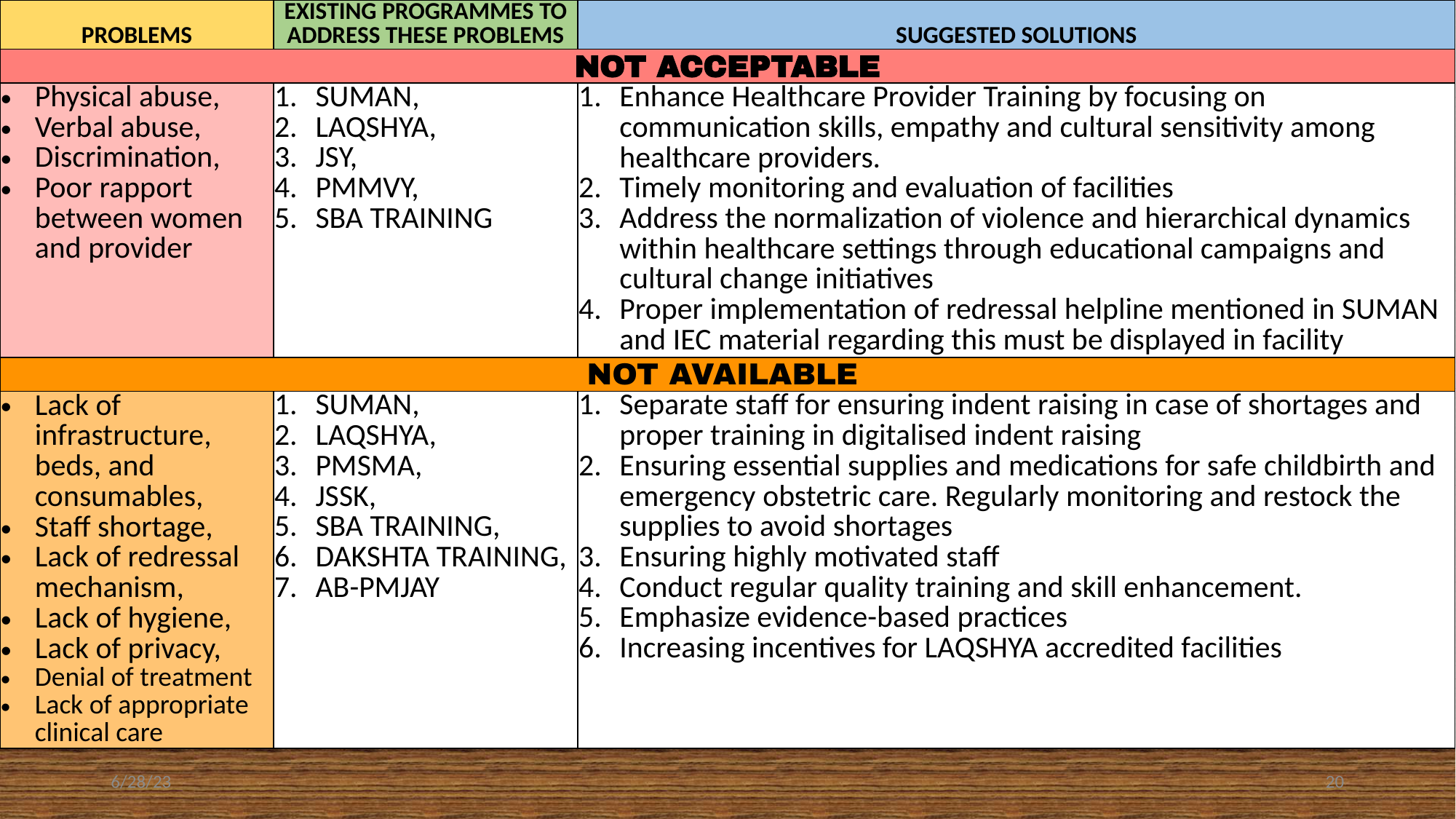

| PROBLEMS | EXISTING PROGRAMMES TO ADDRESS THESE PROBLEMS | SUGGESTED SOLUTIONS |
| --- | --- | --- |
| NOT ACCEPTABLE |  |  |
| Physical abuse, Verbal abuse, Discrimination, Poor rapport between women and provider | SUMAN, LAQSHYA, JSY, PMMVY, SBA TRAINING | Enhance Healthcare Provider Training by focusing on communication skills, empathy and cultural sensitivity among healthcare providers. Timely monitoring and evaluation of facilities Address the normalization of violence and hierarchical dynamics within healthcare settings through educational campaigns and cultural change initiatives Proper implementation of redressal helpline mentioned in SUMAN and IEC material regarding this must be displayed in facility |
| NOT AVAILABLE |  |  |
| Lack of infrastructure, beds, and consumables, Staff shortage, Lack of redressal mechanism, Lack of hygiene, Lack of privacy, Denial of treatment Lack of appropriate clinical care | SUMAN, LAQSHYA, PMSMA, JSSK, SBA TRAINING, DAKSHTA TRAINING, AB-PMJAY | Separate staff for ensuring indent raising in case of shortages and proper training in digitalised indent raising Ensuring essential supplies and medications for safe childbirth and emergency obstetric care. Regularly monitoring and restock the supplies to avoid shortages Ensuring highly motivated staff Conduct regular quality training and skill enhancement. Emphasize evidence-based practices Increasing incentives for LAQSHYA accredited facilities |
6/28/23
20